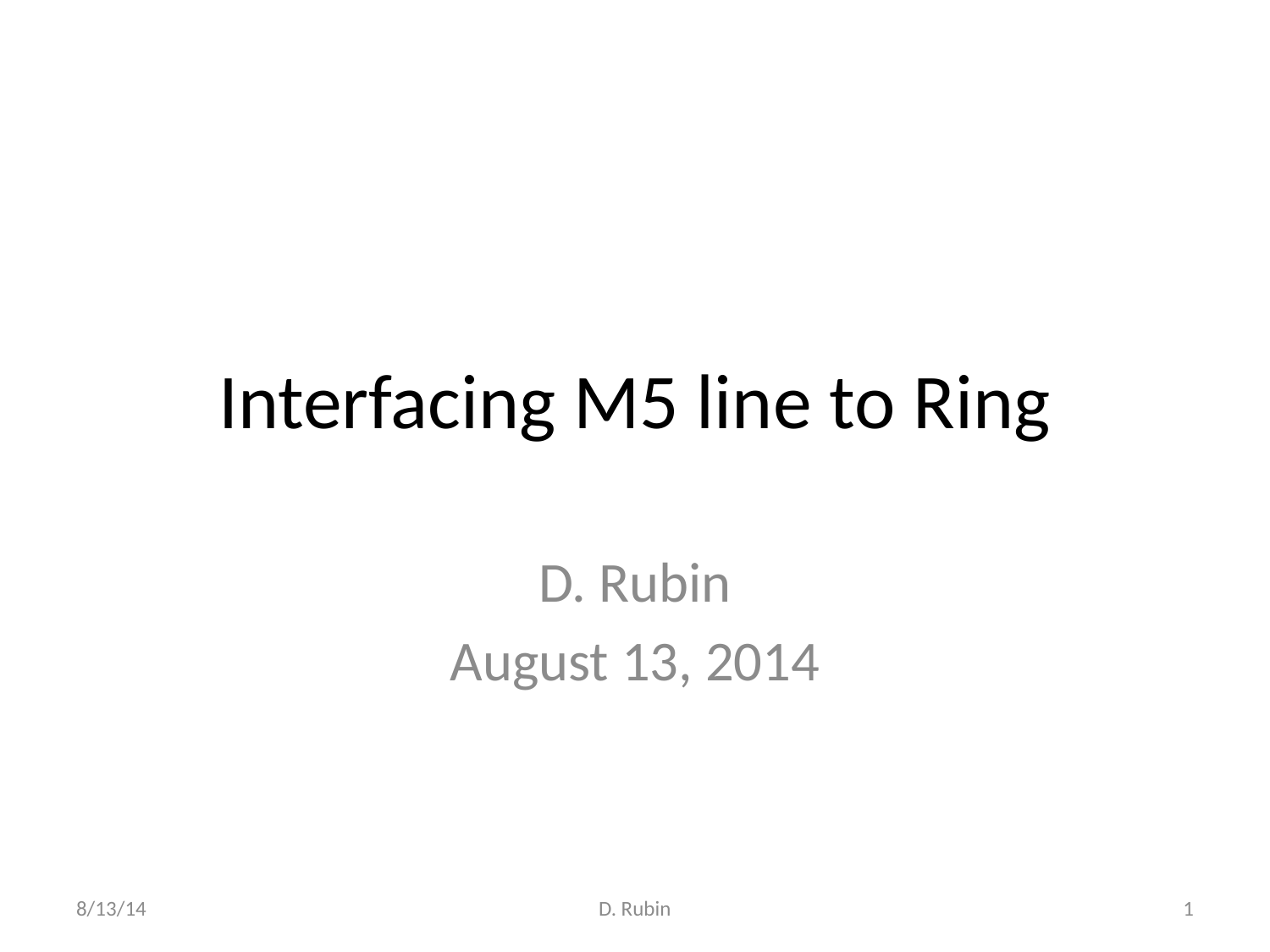

# Interfacing M5 line to Ring
D. Rubin
August 13, 2014
8/13/14
D. Rubin
1